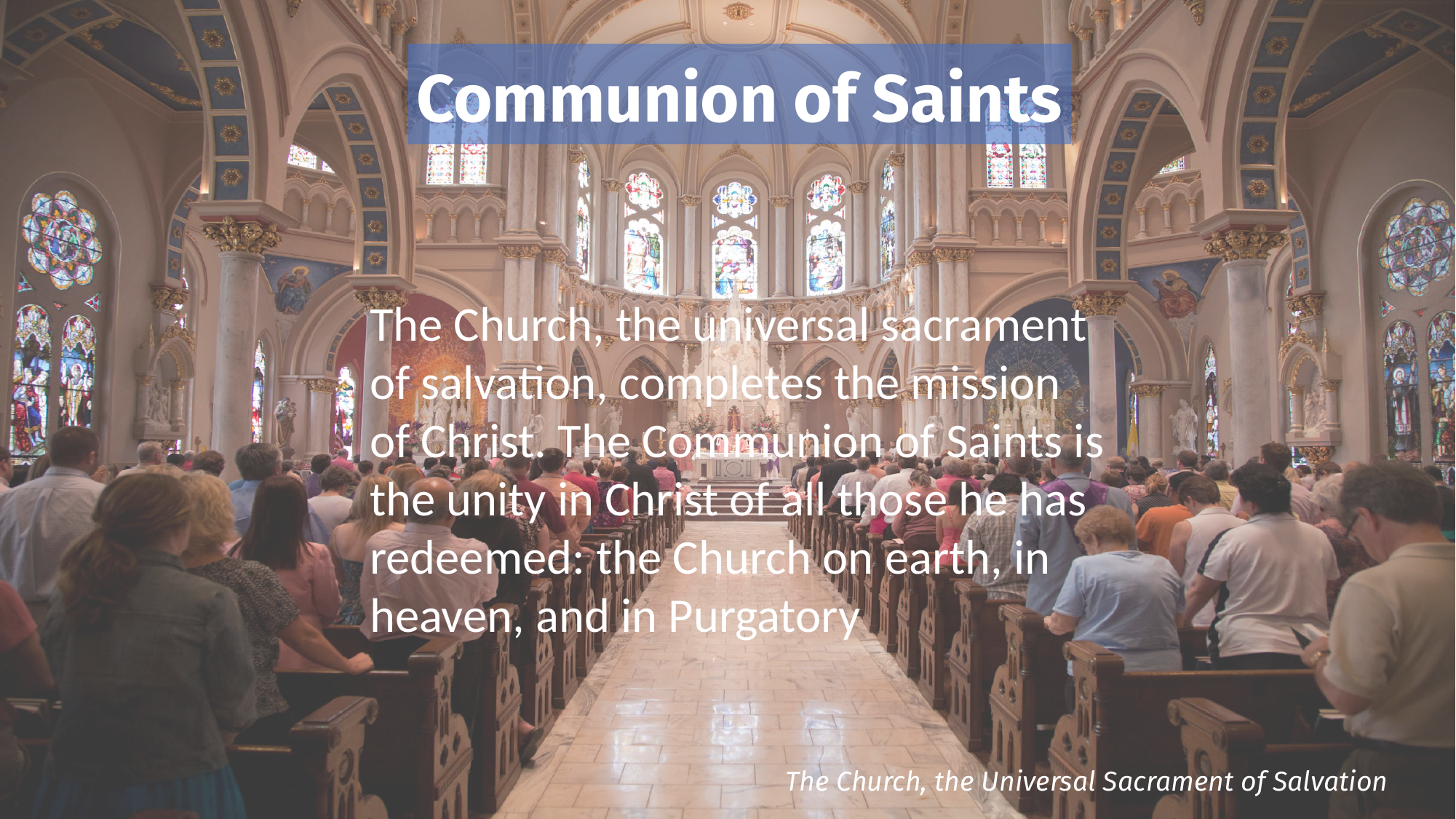

# Communion of Saints

The Church, the universal sacrament of salvation, completes the mission of Christ. The Communion of Saints is the unity in Christ of all those he has redeemed: the Church on earth, in heaven, and in Purgatory
The Church, the Universal Sacrament of Salvation